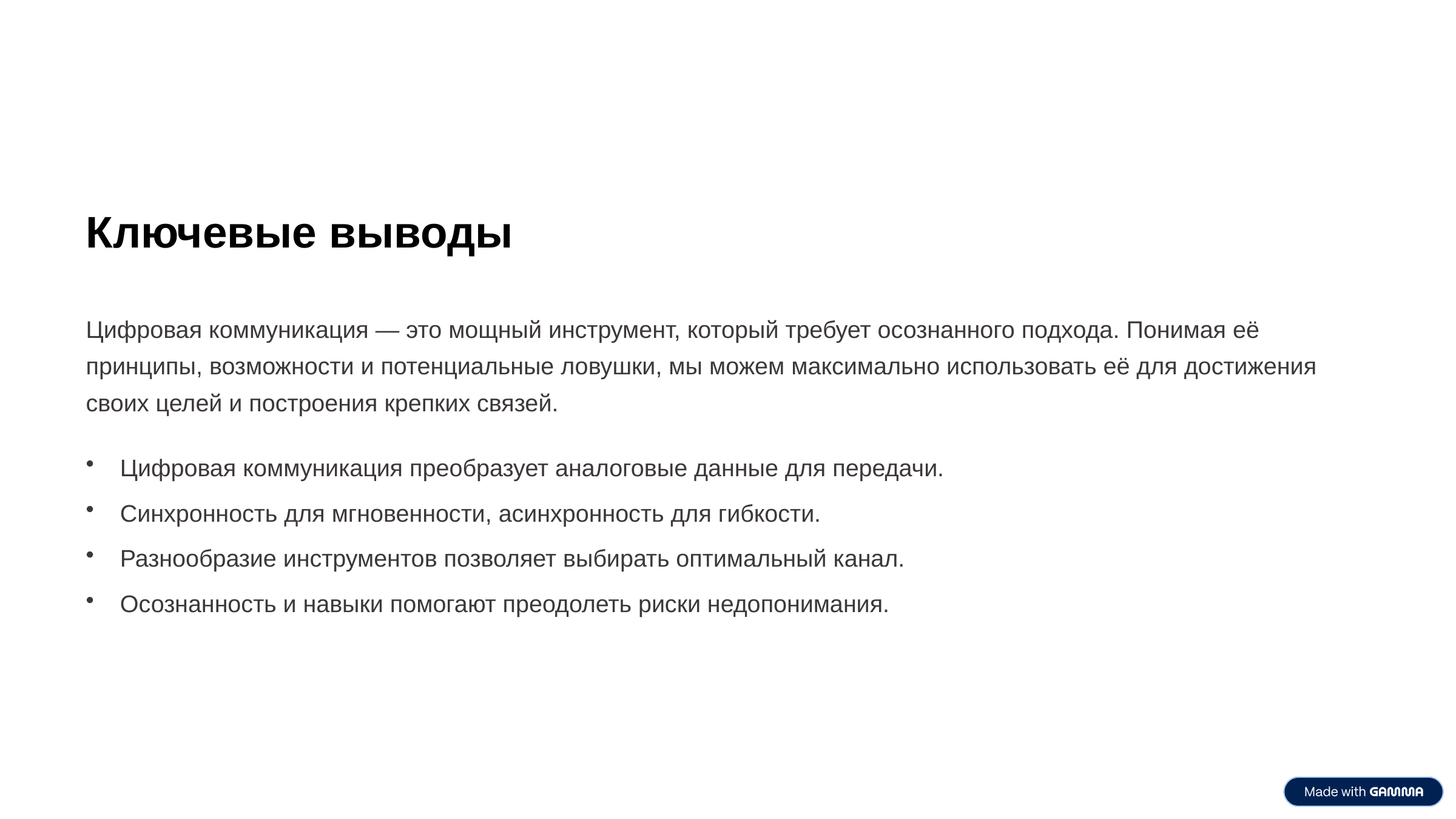

Ключевые выводы
Цифровая коммуникация — это мощный инструмент, который требует осознанного подхода. Понимая её принципы, возможности и потенциальные ловушки, мы можем максимально использовать её для достижения своих целей и построения крепких связей.
Цифровая коммуникация преобразует аналоговые данные для передачи.
Синхронность для мгновенности, асинхронность для гибкости.
Разнообразие инструментов позволяет выбирать оптимальный канал.
Осознанность и навыки помогают преодолеть риски недопонимания.